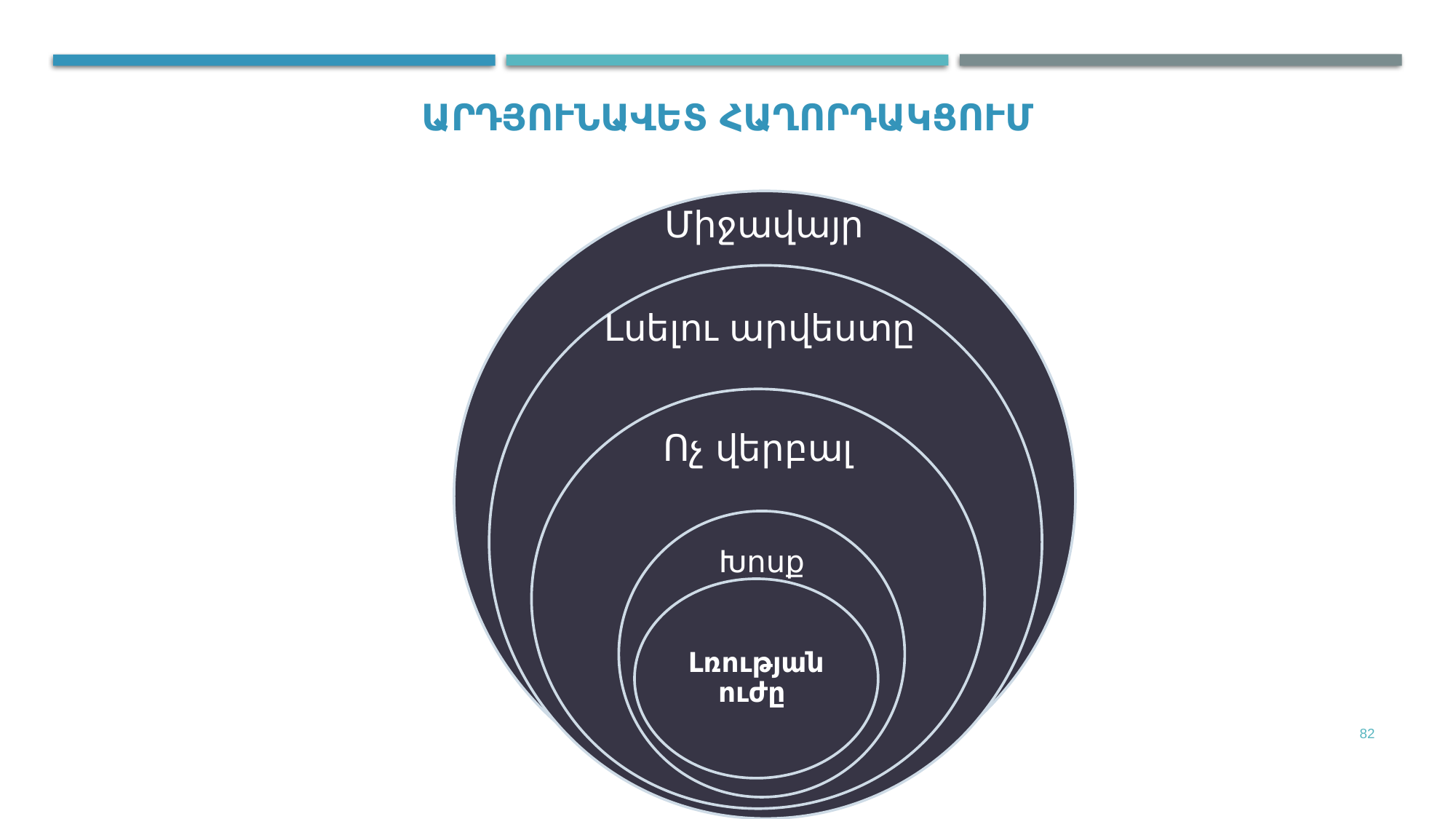

Արդյունավետ հաղորդակցում
Միջավայր

Լսելու արվեստը
Ոչ վերբալ
Խոսք
Լռության ուժը
82